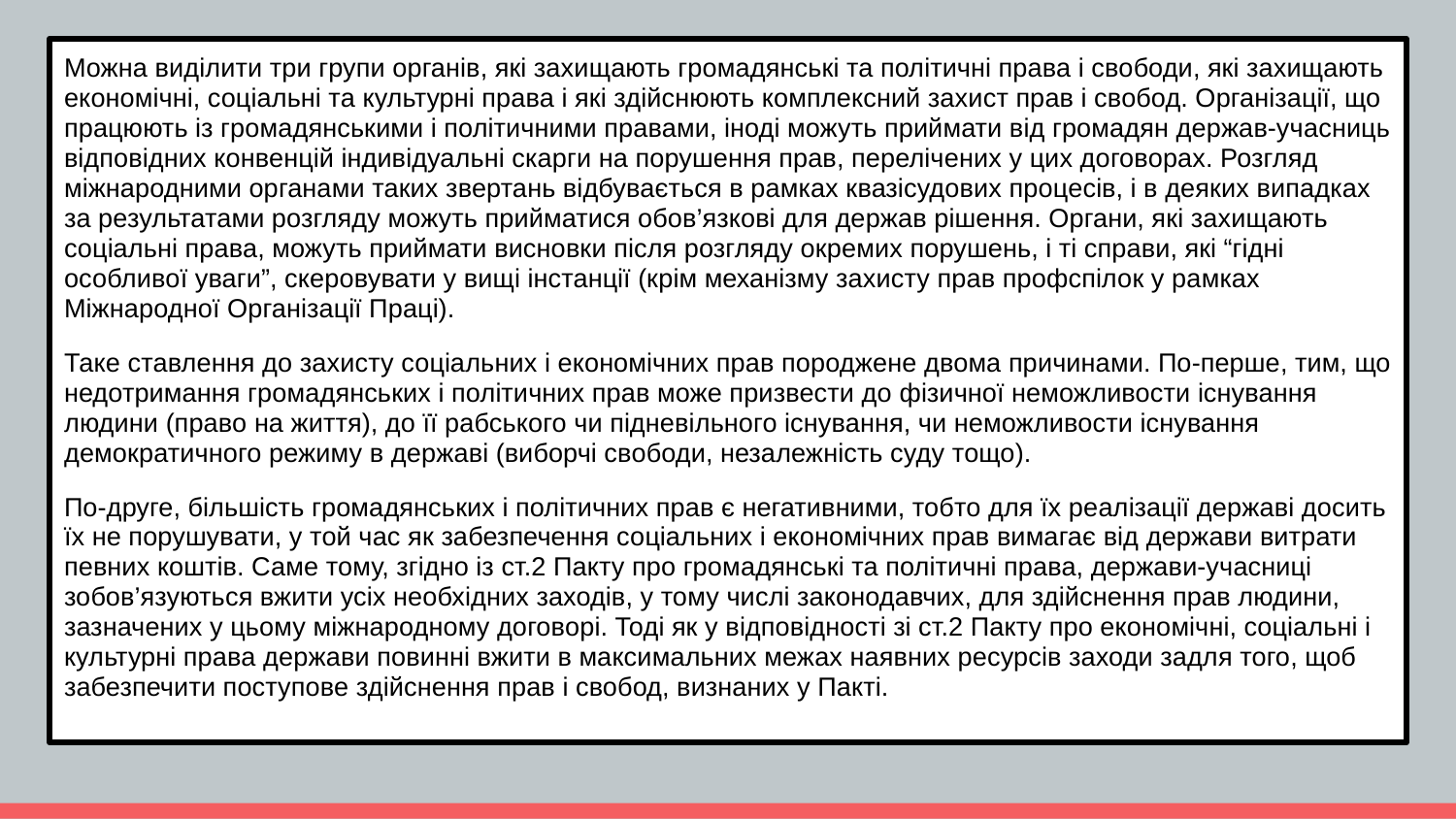

Можна виділити три групи органів, які захищають громадянські та політичні права і свободи, які захищають економічні, соціальні та культурні права і які здійснюють комплексний захист прав і свобод. Організації, що працюють із громадянськими і політичними правами, іноді можуть приймати від громадян держав-учасниць відповідних конвенцій індивідуальні скарги на порушення прав, перелічених у цих договорах. Розгляд міжнародними органами таких звертань відбувається в рамках квазісудових процесів, і в деяких випадках за результатами розгляду можуть прийматися обов’язкові для держав рішення. Органи, які захищають соціальні права, можуть приймати висновки після розгляду окремих порушень, і ті справи, які “гідні особливої уваги”, скеровувати у вищі інстанції (крім механізму захисту прав профспілок у рамках Міжнародної Організації Праці).
Таке ставлення до захисту соціальних і економічних прав породжене двома причинами. По-перше, тим, що недотримання громадянських і політичних прав може призвести до фізичної неможливости існування людини (право на життя), до її рабського чи підневільного існування, чи неможливости існування демократичного режиму в державі (виборчі свободи, незалежність суду тощо).
По-друге, більшість громадянських і політичних прав є негативними, тобто для їх реалізації державі досить їх не порушувати, у той час як забезпечення соціальних і економічних прав вимагає від держави витрати певних коштів. Саме тому, згідно із ст.2 Пакту про громадянські та політичні права, держави-учасниці зобов’язуються вжити усіх необхідних заходів, у тому числі законодавчих, для здійснення прав людини, зазначених у цьому міжнародному договорі. Тоді як у відповідності зі ст.2 Пакту про економічні, соціальні і культурні права держави повинні вжити в максимальних межах наявних ресурсів заходи задля того, щоб забезпечити поступове здійснення прав і свобод, визнаних у Пакті.